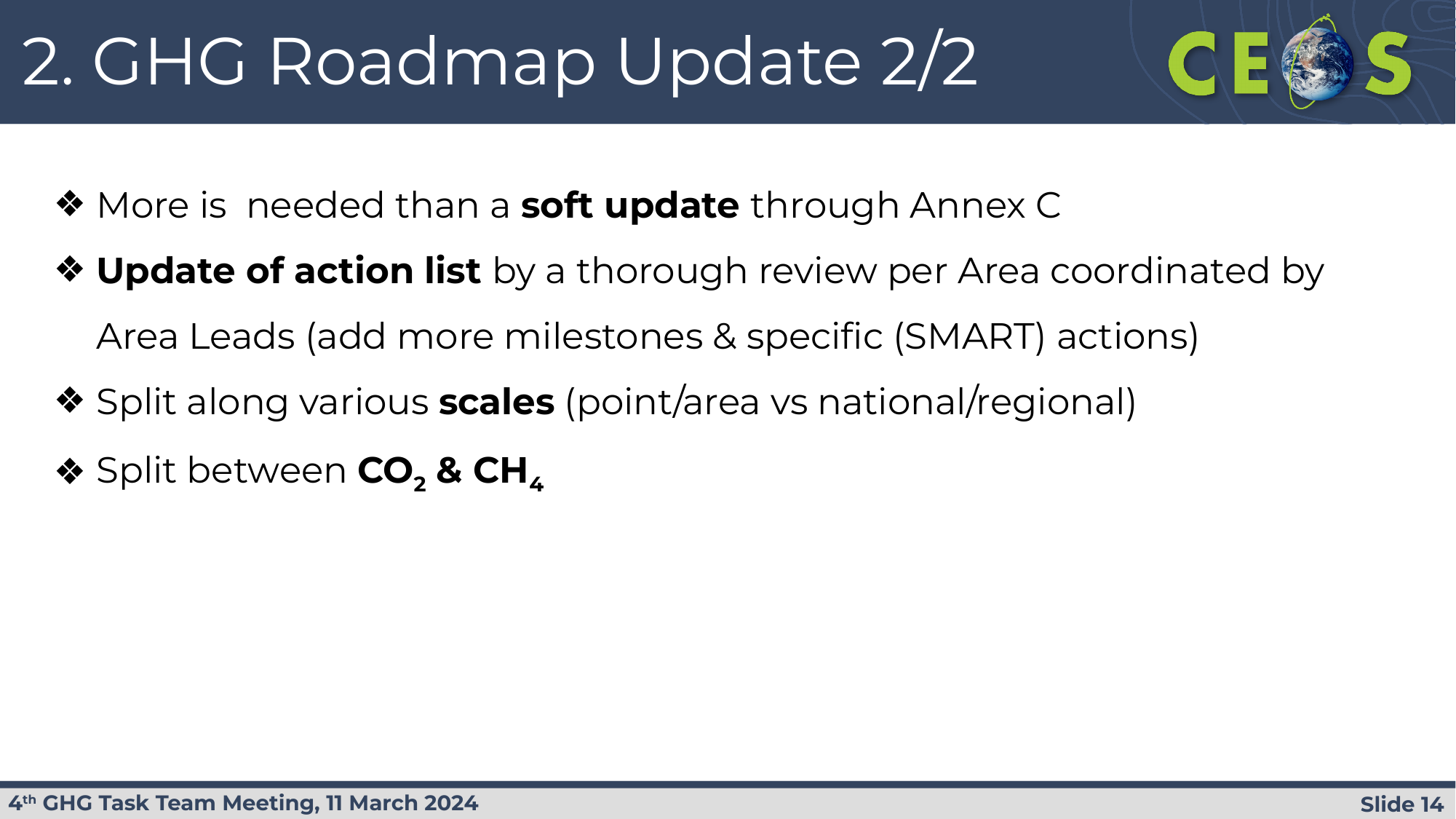

2. GHG Roadmap Update 2/2
More is  needed than a soft update through Annex C
Update of action list by a thorough review per Area coordinated by Area Leads (add more milestones & specific (SMART) actions)
Split along various scales (point/area vs national/regional)
Split between CO2 & CH4